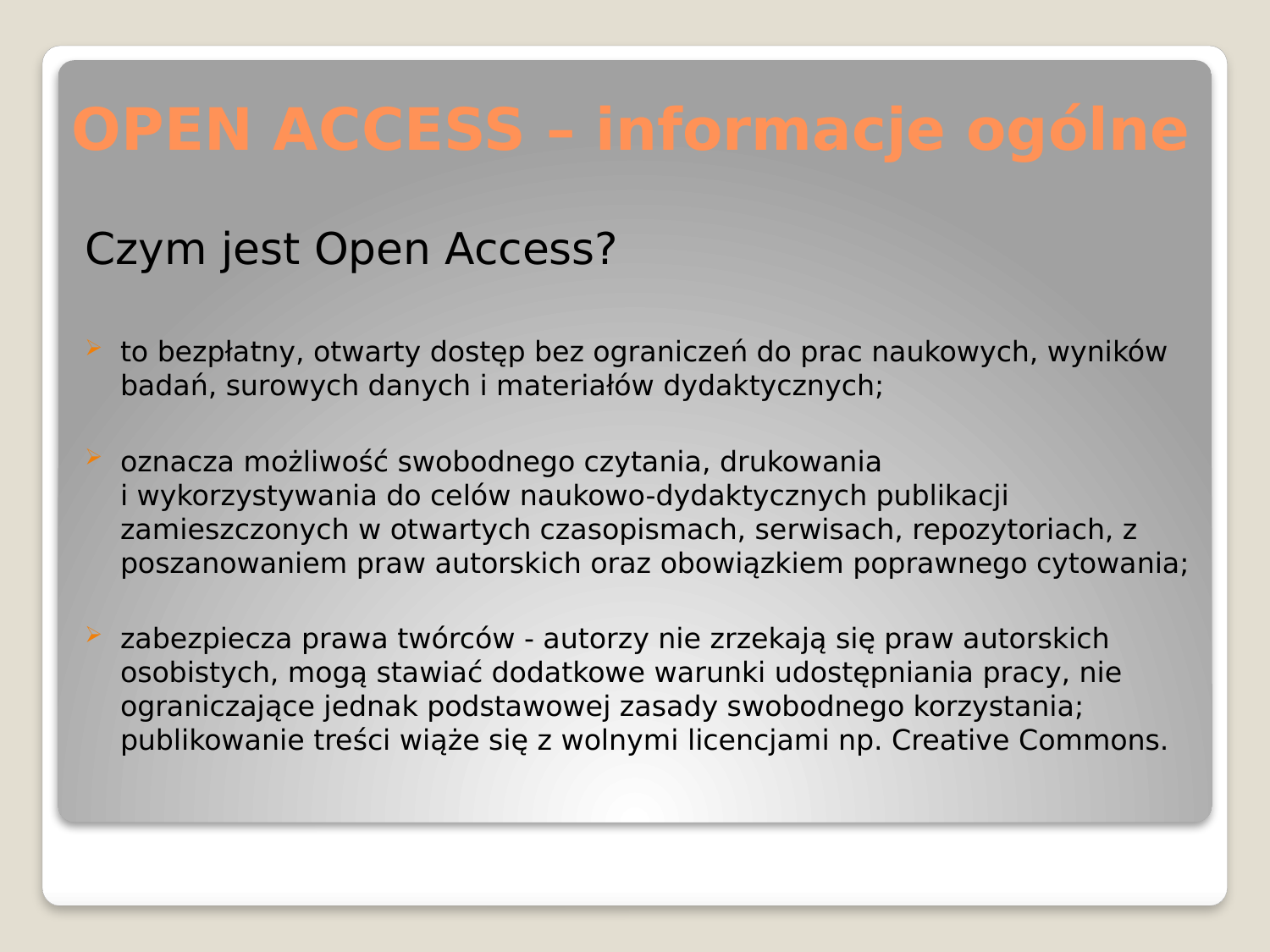

# OPEN ACCESS – informacje ogólne
Czym jest Open Access?

to bezpłatny, otwarty dostęp bez ograniczeń do prac naukowych, wyników badań, surowych danych i materiałów dydaktycznych;

oznacza możliwość swobodnego czytania, drukowania
i wykorzystywania do celów naukowo-dydaktycznych publikacji zamieszczonych w otwartych czasopismach, serwisach, repozytoriach, z poszanowaniem praw autorskich oraz obowiązkiem poprawnego cytowania;

zabezpiecza prawa twórców - autorzy nie zrzekają się praw autorskich osobistych, mogą stawiać dodatkowe warunki udostępniania pracy, nie ograniczające jednak podstawowej zasady swobodnego korzystania;  publikowanie treści wiąże się z wolnymi licencjami np. Creative Commons.